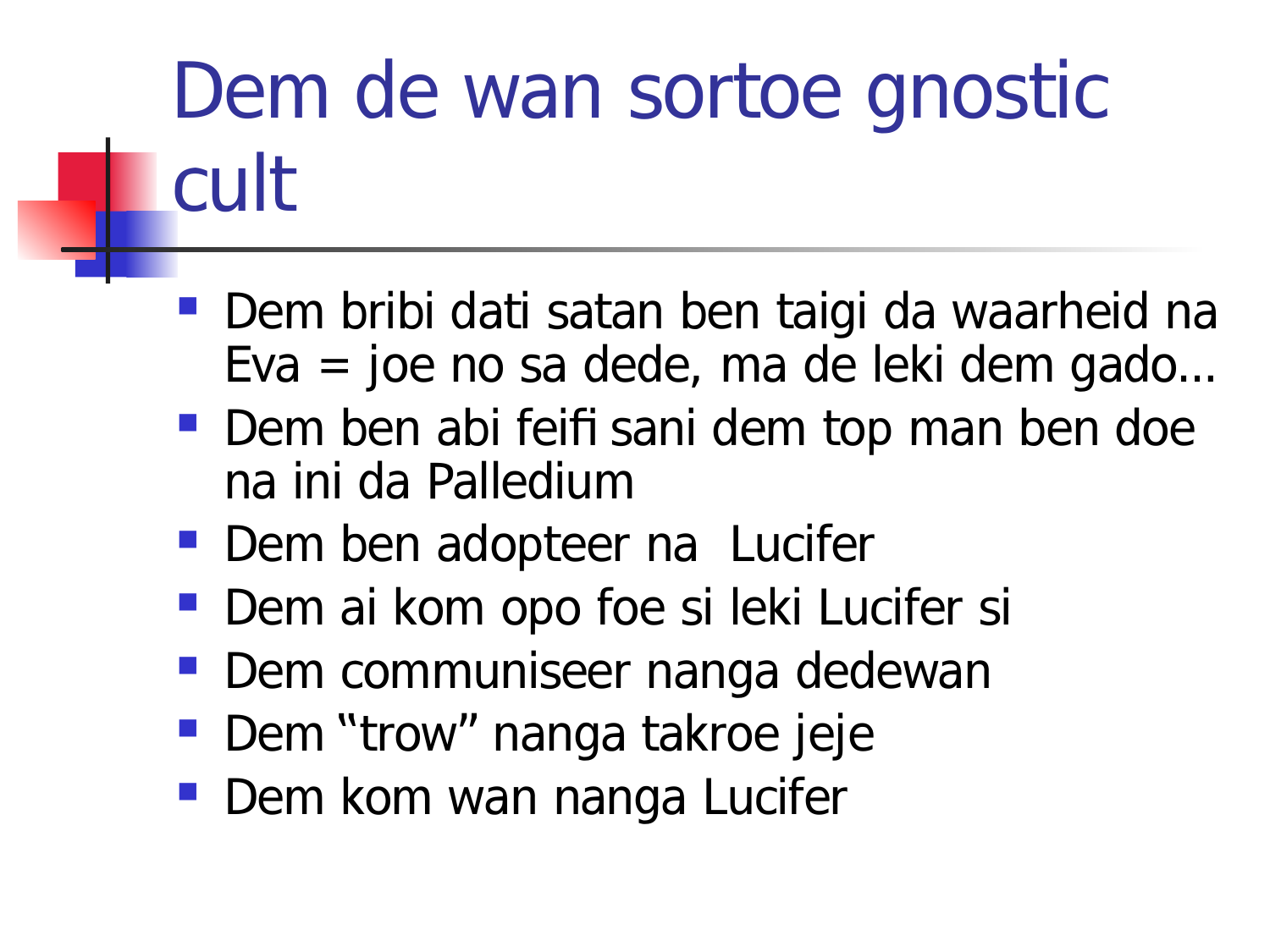

# Dem de wan sortoe gnostic cult
Dem bribi dati satan ben taigi da waarheid na Eva = joe no sa dede, ma de leki dem gado…
Dem ben abi feifi sani dem top man ben doe na ini da Palledium
Dem ben adopteer na  Lucifer
Dem ai kom opo foe si leki Lucifer si
Dem communiseer nanga dedewan
Dem “trow” nanga takroe jeje
Dem kom wan nanga Lucifer